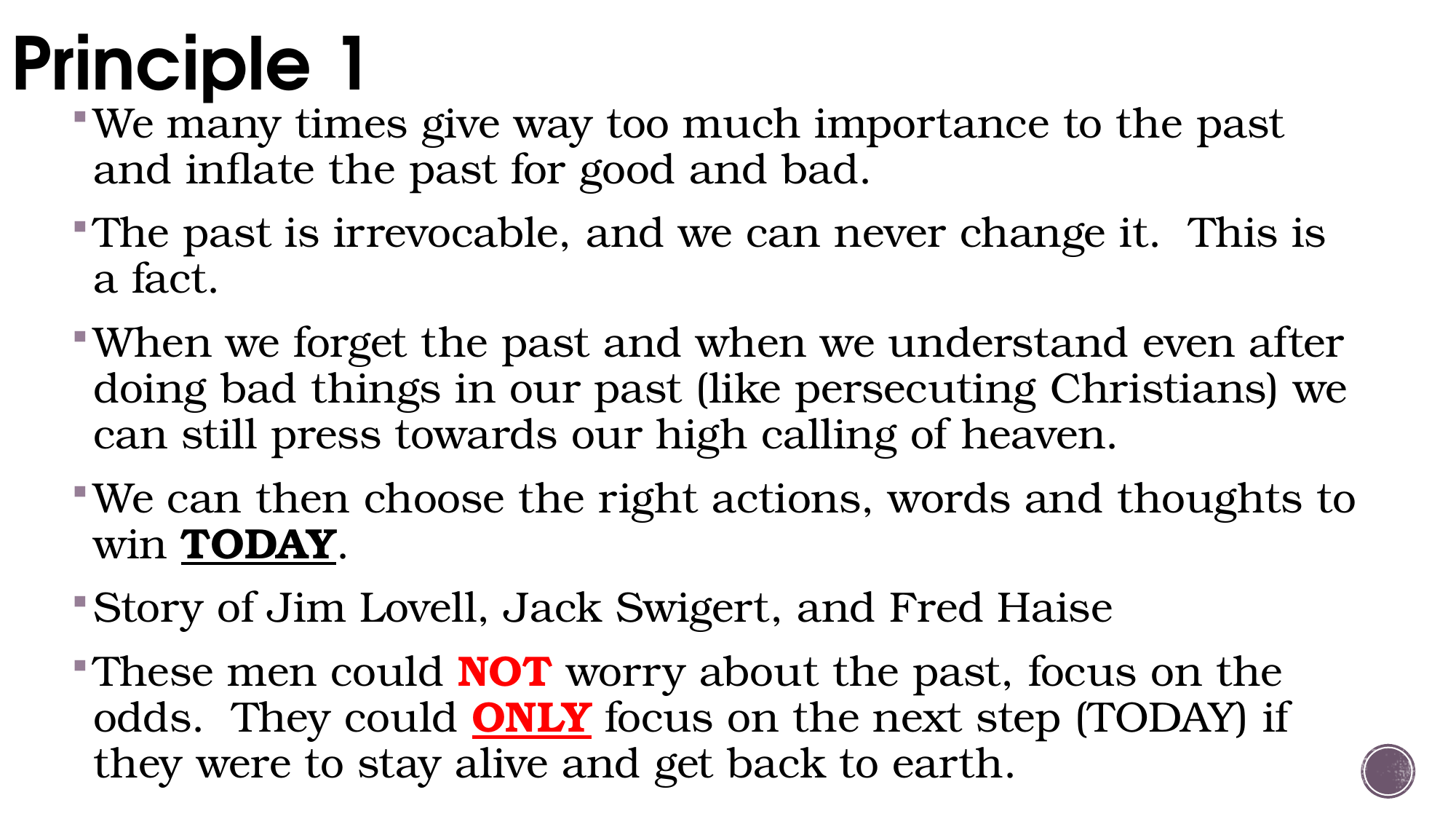

# Principle 1
We many times give way too much importance to the past and inflate the past for good and bad.
The past is irrevocable, and we can never change it.  This is a fact.
When we forget the past and when we understand even after doing bad things in our past (like persecuting Christians) we can still press towards our high calling of heaven.
We can then choose the right actions, words and thoughts to win TODAY.
Story of Jim Lovell, Jack Swigert, and Fred Haise
These men could NOT worry about the past, focus on the odds.  They could ONLY focus on the next step (TODAY) if they were to stay alive and get back to earth.